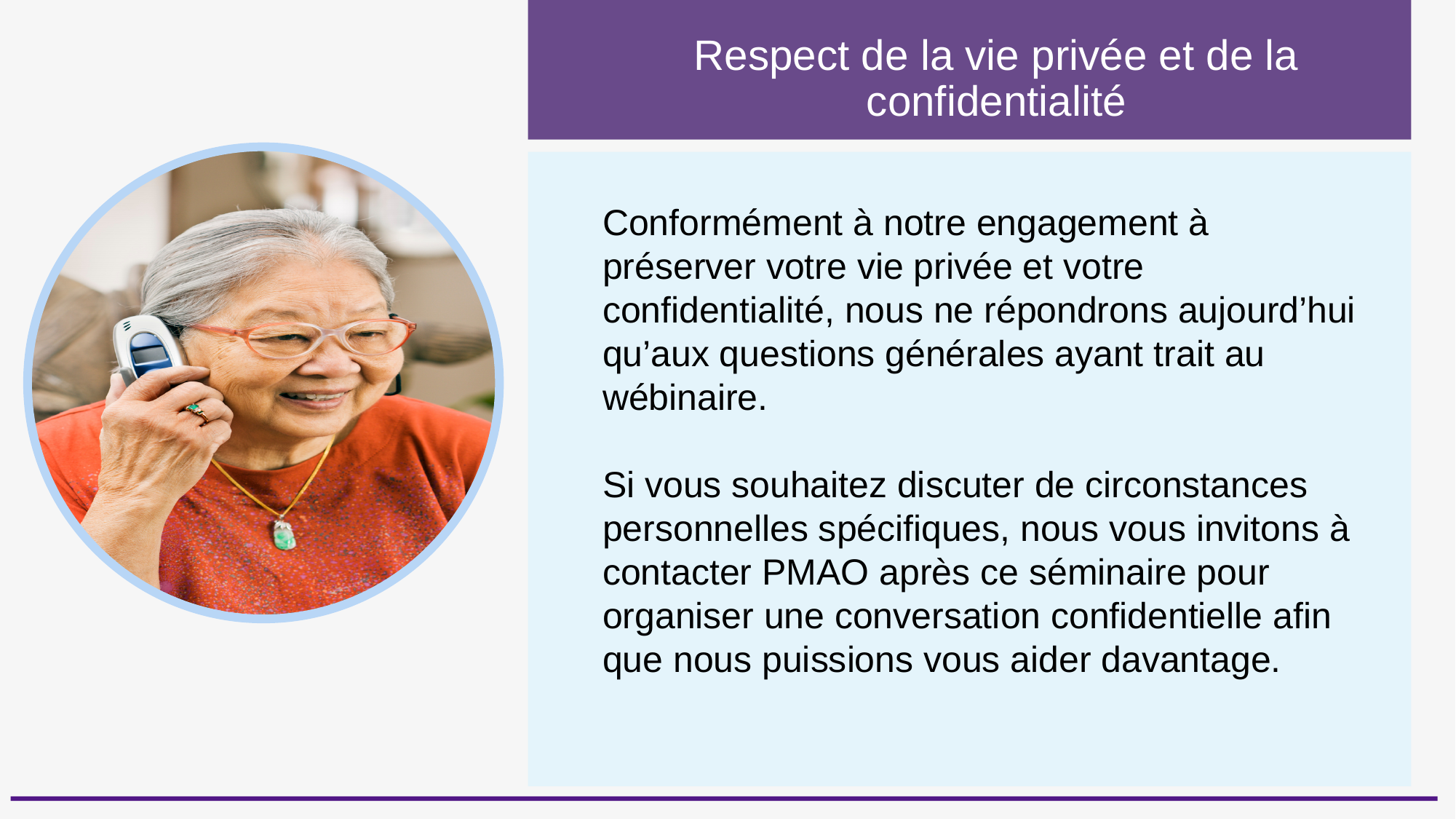

Respect de la vie privée et de la confidentialité

Conformément à notre engagement à préserver votre vie privée et votre confidentialité, nous ne répondrons aujourd’hui qu’aux questions générales ayant trait au wébinaire.
Si vous souhaitez discuter de circonstances personnelles spécifiques, nous vous invitons à contacter PMAO après ce séminaire pour organiser une conversation confidentielle afin que nous puissions vous aider davantage.